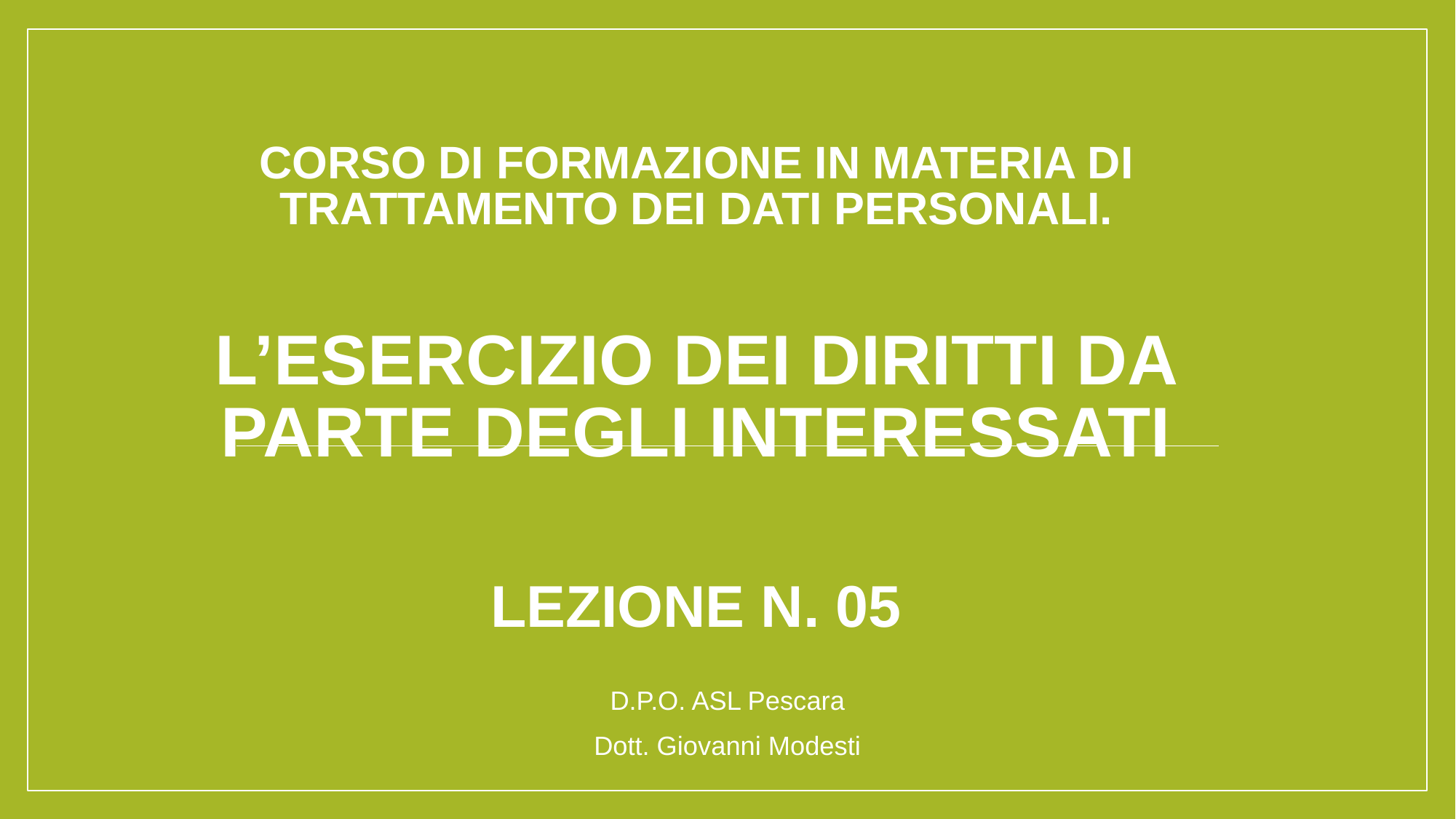

# Corso di Formazione in materia di trattamento dei dati personali. L’esercizio dei diritti da parte degli interessati Lezione n. 05
D.P.O. ASL Pescara
Dott. Giovanni Modesti